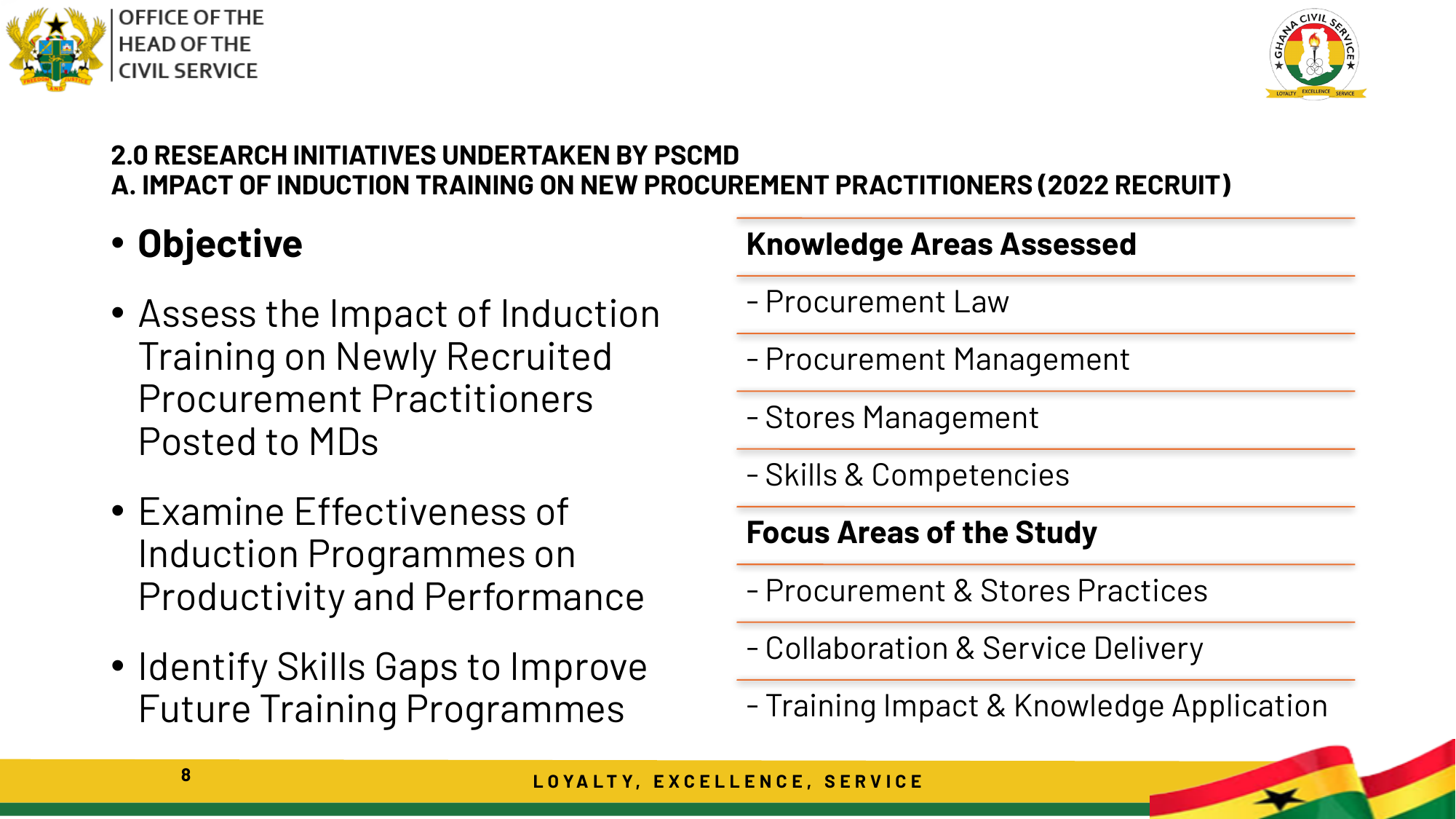

2.0 RESEARCH INITIATIVES UNDERTAKEN BY PSCMD
A. IMPACT OF INDUCTION TRAINING ON NEW PROCUREMENT PRACTITIONERS (2022 RECRUIT)
Objective
Assess the Impact of Induction Training on Newly Recruited Procurement Practitioners Posted to MDs
Examine Effectiveness of Induction Programmes on Productivity and Performance
Identify Skills Gaps to Improve Future Training Programmes
Knowledge Areas Assessed
- Procurement Law
- Procurement Management
- Stores Management
- Skills & Competencies
Focus Areas of the Study
- Procurement & Stores Practices
- Collaboration & Service Delivery
- Training Impact & Knowledge Application
8
LOYALTY, EXCELLENCE, SERVICE